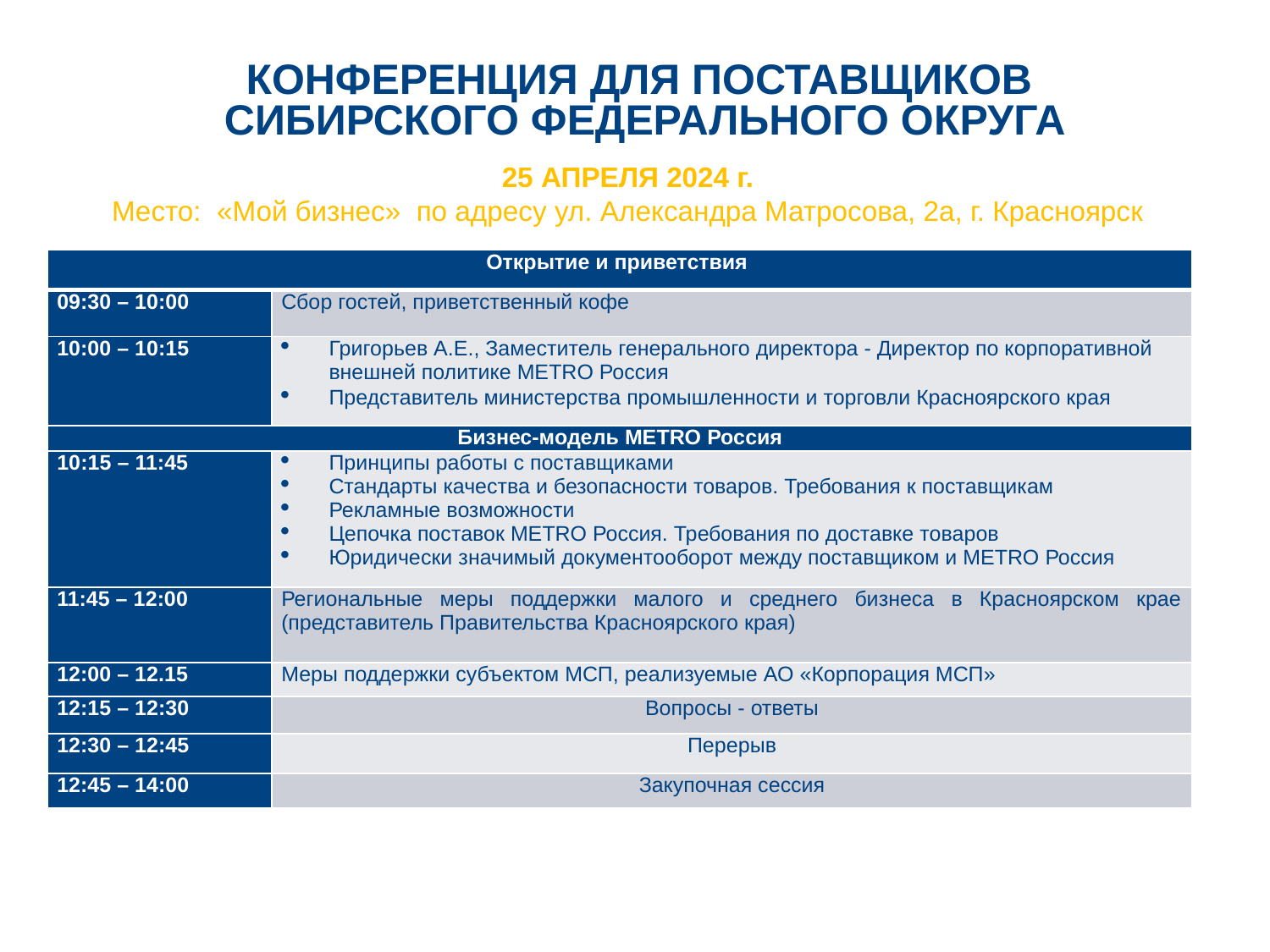

КОНФЕРЕНЦИЯ ДЛЯ ПОСТАВЩИКОВ
СИБИРСКОГО ФЕДЕРАЛЬНОГО ОКРУГА
25 АПРЕЛЯ 2024 г.
Место:  «Мой бизнес»  по адресу ул. Александра Матросова, 2а, г. Красноярск
| Открытие и приветствия |  |
| --- | --- |
| 09:30 – 10:00 | Сбор гостей, приветственный кофе |
| 10:00 – 10:15 | Григорьев А.Е., Заместитель генерального директора - Директор по корпоративной внешней политике METRO Россия Представитель министерства промышленности и торговли Красноярского края |
| Бизнес-модель METRO Россия |  |
| 10:15 – 11:45 | Принципы работы с поставщиками Стандарты качества и безопасности товаров. Требования к поставщикам Рекламные возможности Цепочка поставок METRO Россия. Требования по доставке товаров Юридически значимый документооборот между поставщиком и METRO Россия |
| 11:45 – 12:00 | Региональные меры поддержки малого и среднего бизнеса в Красноярском крае (представитель Правительства Красноярского края) |
| 12:00 – 12.15 | Меры поддержки субъектом МСП, реализуемые АО «Корпорация МСП» |
| 12:15 – 12:30 | Вопросы - ответы |
| 12:30 – 12:45 | Перерыв |
| 12:45 – 14:00 | Закупочная сессия |